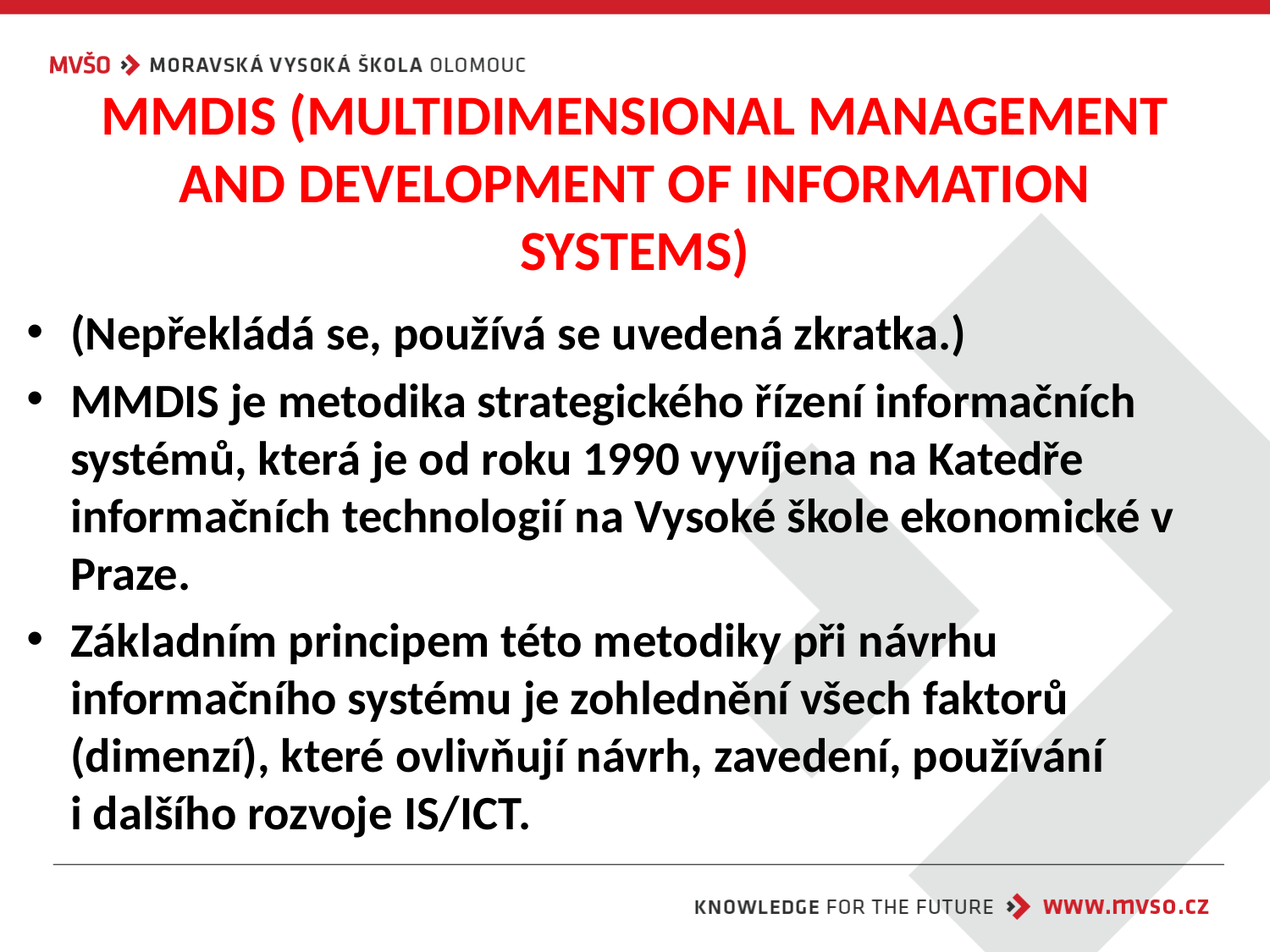

# MMDIS (MULTIDIMENSIONAL MANAGEMENT AND DEVELOPMENT OF INFORMATION SYSTEMS)
(Nepřekládá se, používá se uvedená zkratka.)
MMDIS je metodika strategického řízení informačních systémů, která je od roku 1990 vyvíjena na Katedře informačních technologií na Vysoké škole ekonomické v Praze.
Základním principem této metodiky při návrhu informačního systému je zohlednění všech faktorů (dimenzí), které ovlivňují návrh, zavedení, používání
i dalšího rozvoje IS/ICT.